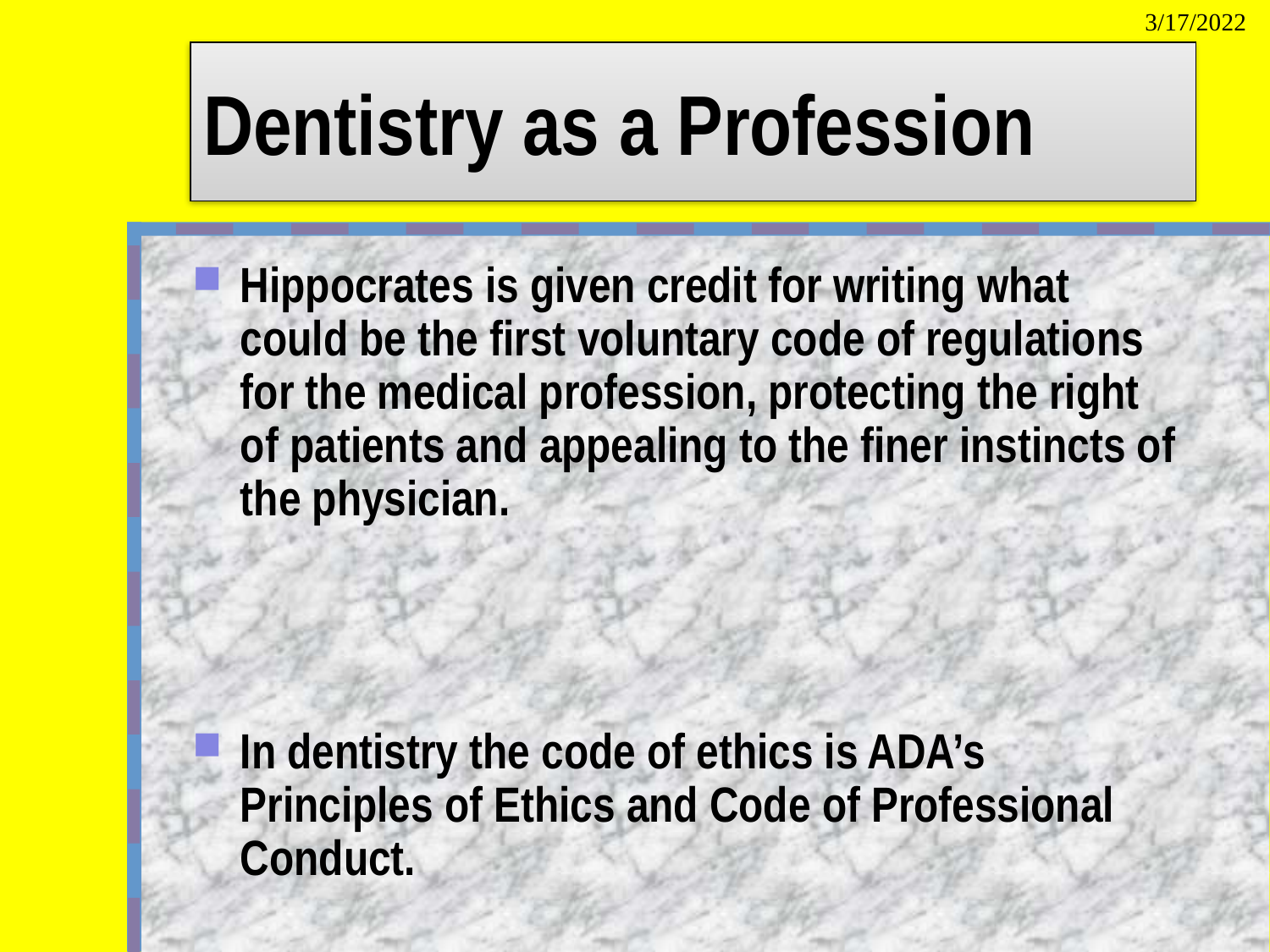

3/17/2022
# Dentistry as a Profession
Hippocrates is given credit for writing what could be the first voluntary code of regulations for the medical profession, protecting the right of patients and appealing to the finer instincts of the physician.

In dentistry the code of ethics is ADA’s Principles of Ethics and Code of Professional Conduct.